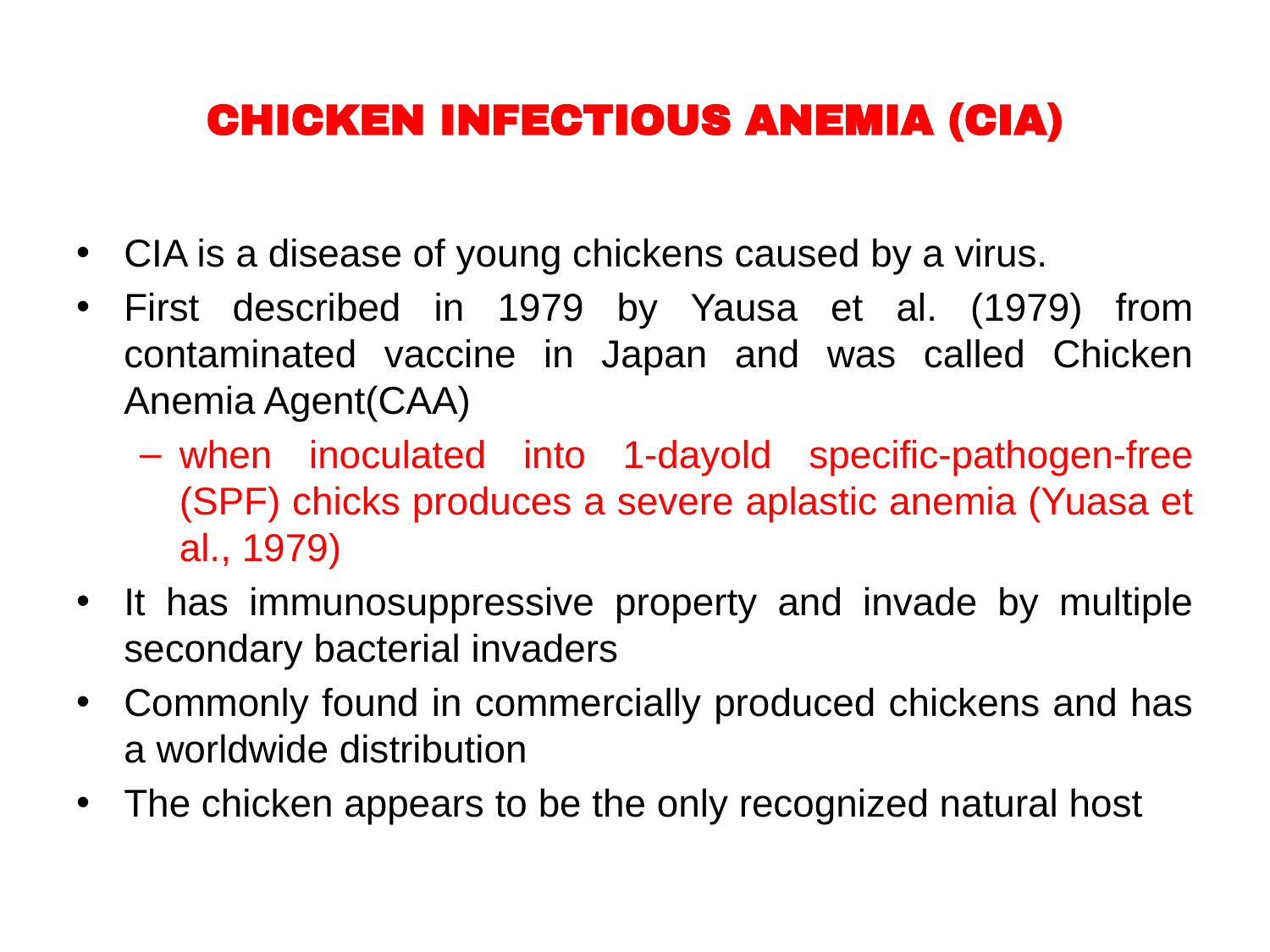

# CHICKEN INFECTIOUS ANEMIA (CIA)
CIA is a disease of young chickens caused by a virus.
First described in 1979 by Yausa et al. (1979) from contaminated vaccine in Japan and was called Chicken Anemia Agent(CAA)
when inoculated into 1-dayold specific-pathogen-free (SPF) chicks produces a severe aplastic anemia (Yuasa et al., 1979)
It has immunosuppressive property and invade by multiple secondary bacterial invaders
Commonly found in commercially produced chickens and has a worldwide distribution
The chicken appears to be the only recognized natural host